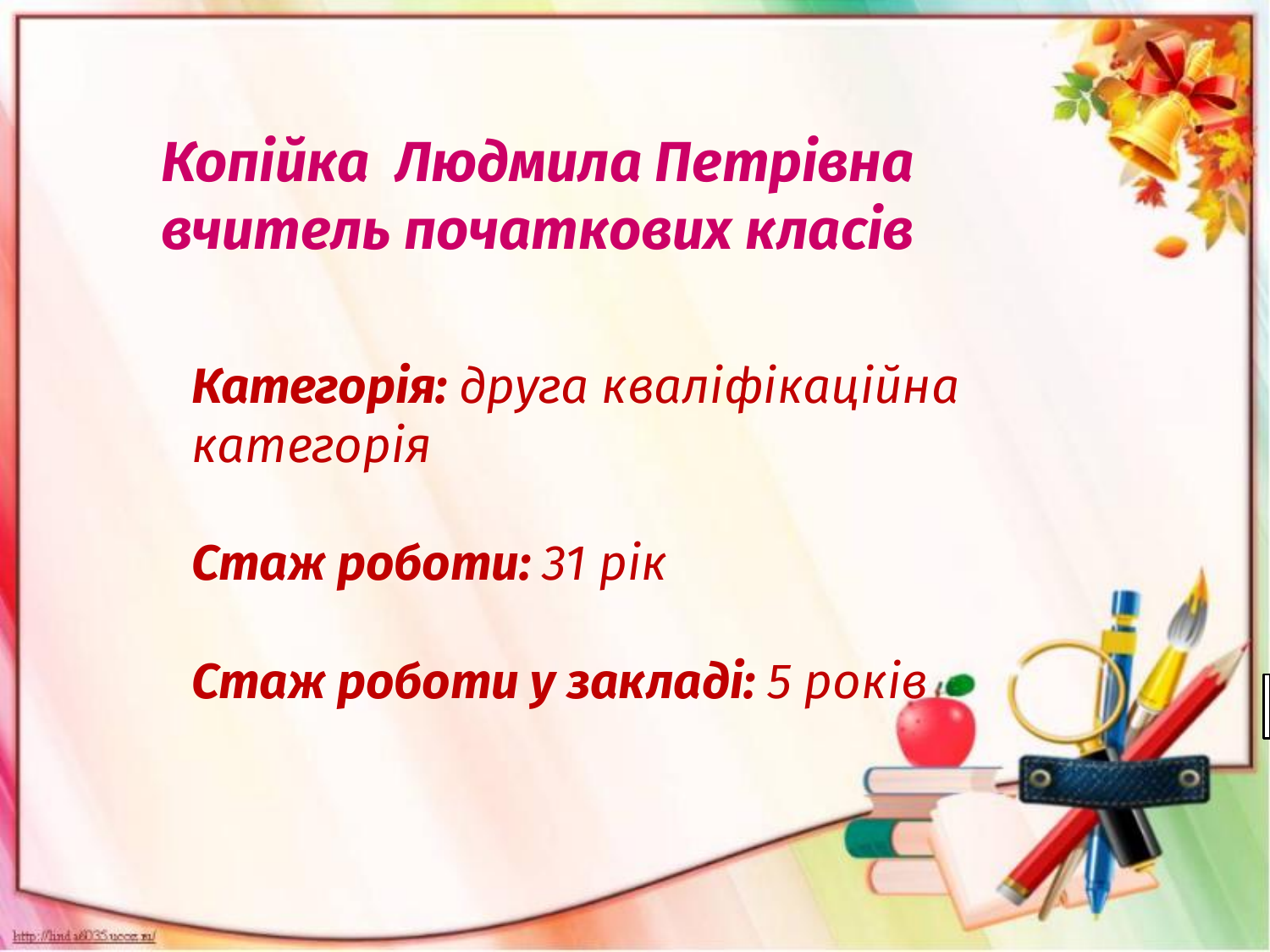

Копійка  Людмила Петрівна
вчитель початкових класів
Категорія: друга кваліфікаційна категорія

Стаж роботи: 31 рік

Стаж роботи у закладі: 5 років